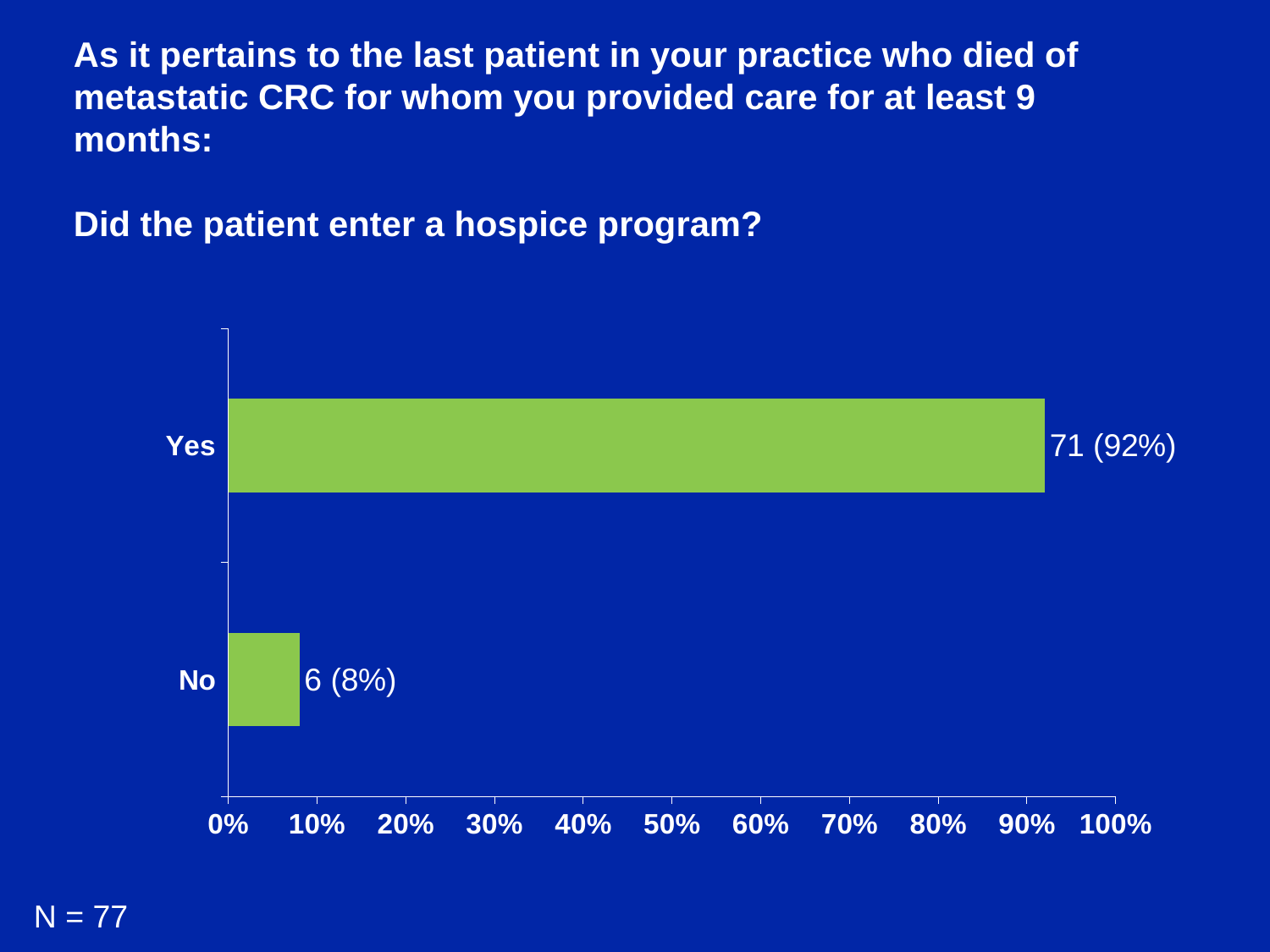

As it pertains to the last patient in your practice who died of metastatic CRC for whom you provided care for at least 9 months:

Did the patient enter a hospice program?

### Chart

| Category | Series 1 |
|---|---|
| No | 0.08 |
| Yes | 0.92 |
N = 77